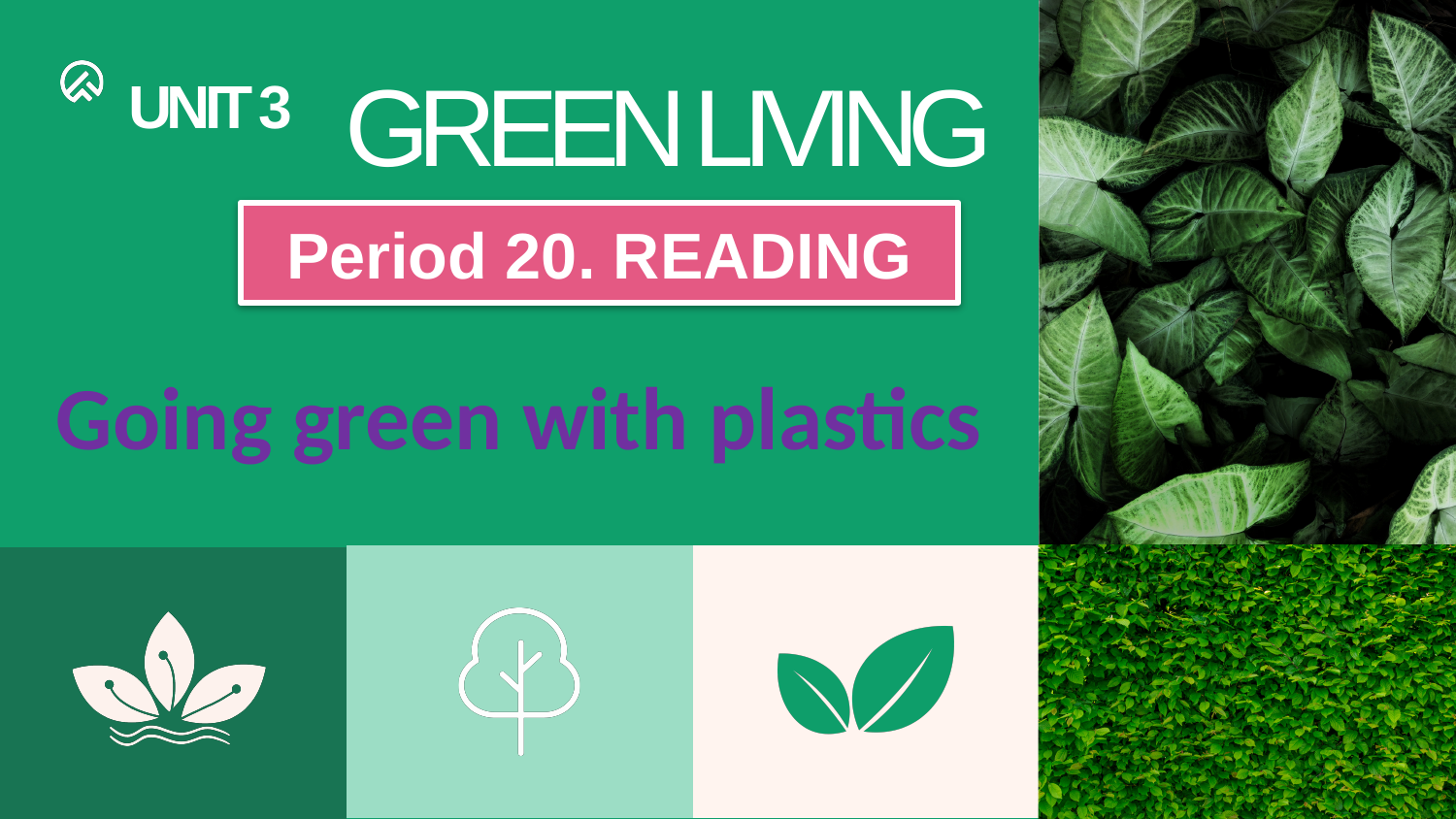

GREEN LIVING
UNIT 3

Period 20. READING
Going green with plastics